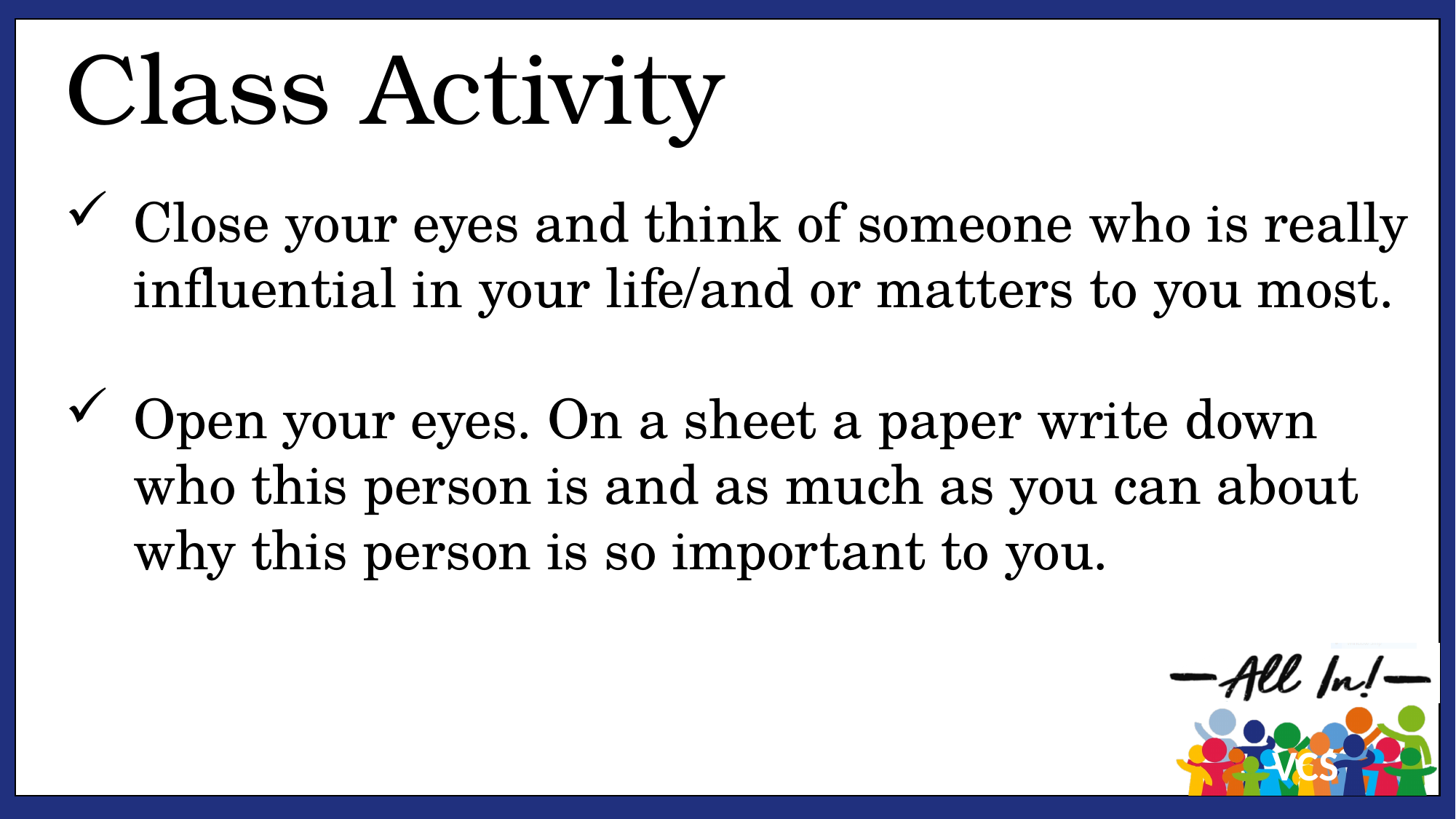

Class Activity
Close your eyes and think of someone who is really influential in your life/and or matters to you most.

Open your eyes. On a sheet a paper write down who this person is and as much as you can about why this person is so important to you.